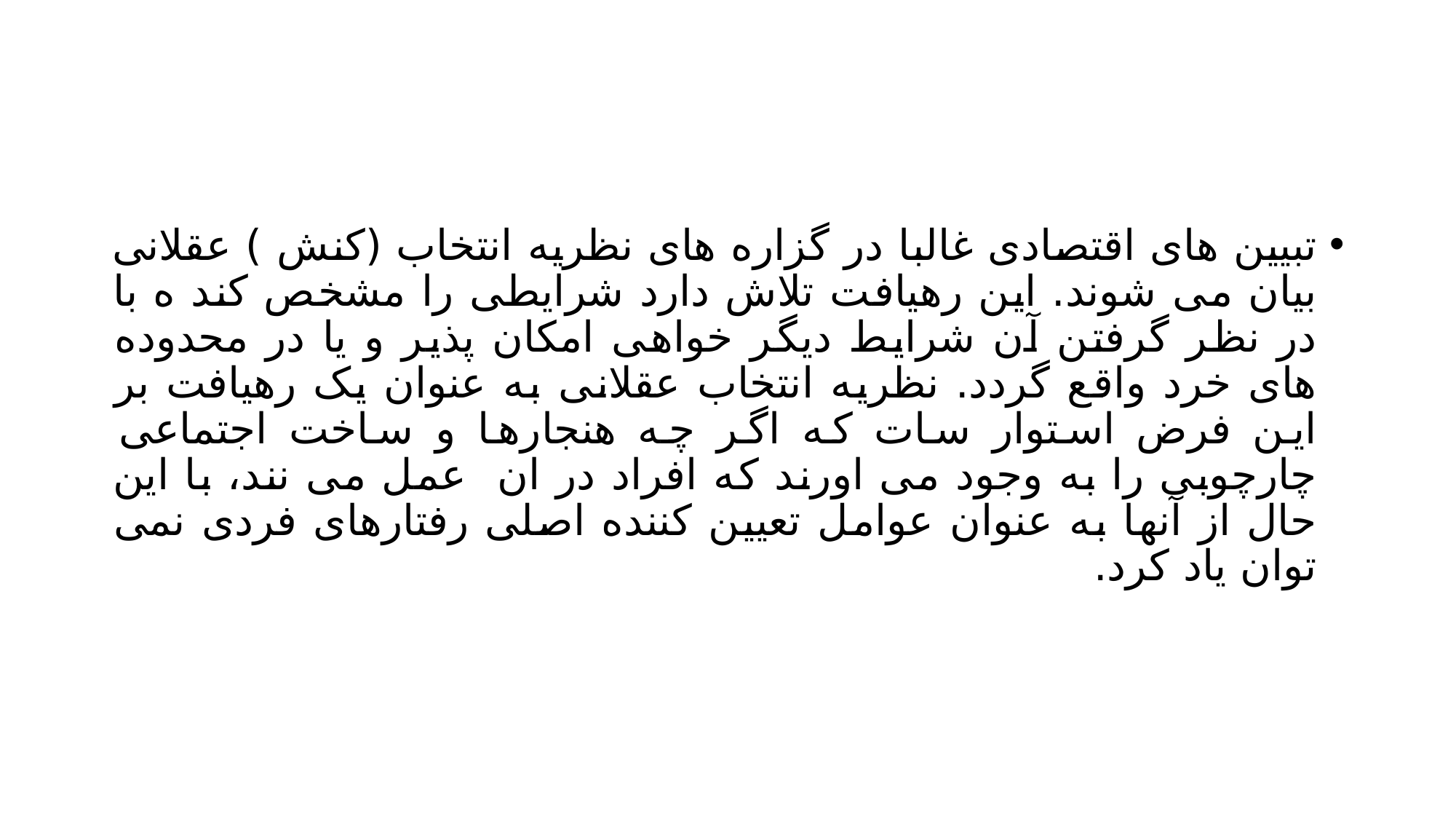

#
تبیین های اقتصادی غالبا در گزاره های نظریه انتخاب (کنش ) عقلانی بیان می شوند. این رهیافت تلاش دارد شرایطی را مشخص کند ه با در نظر گرفتن آن شرایط دیگر خواهی امکان پذیر و یا در محدوده های خرد واقع گردد. نظریه انتخاب عقلانی به عنوان یک رهیافت بر این فرض استوار سات که اگر چه هنجارها و ساخت اجتماعی چارچوبی را به وجود می اورند که افراد در ان  عمل می نند، با این حال از آنها به عنوان عوامل تعیین کننده اصلی رفتارهای فردی نمی توان یاد کرد.